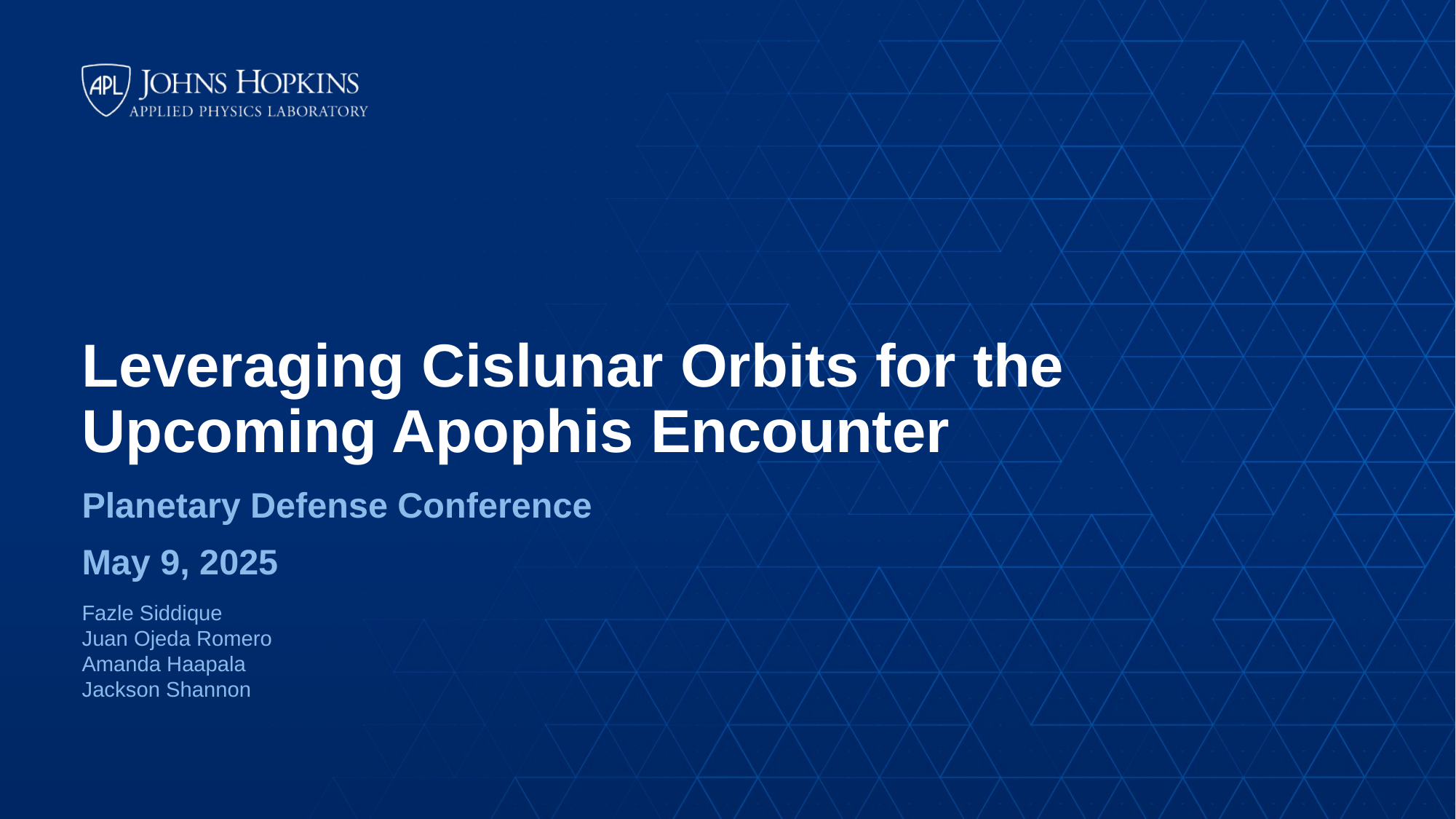

# Leveraging Cislunar Orbits for the Upcoming Apophis Encounter
Planetary Defense Conference
May 9, 2025
Fazle Siddique
Juan Ojeda Romero
Amanda Haapala
Jackson Shannon